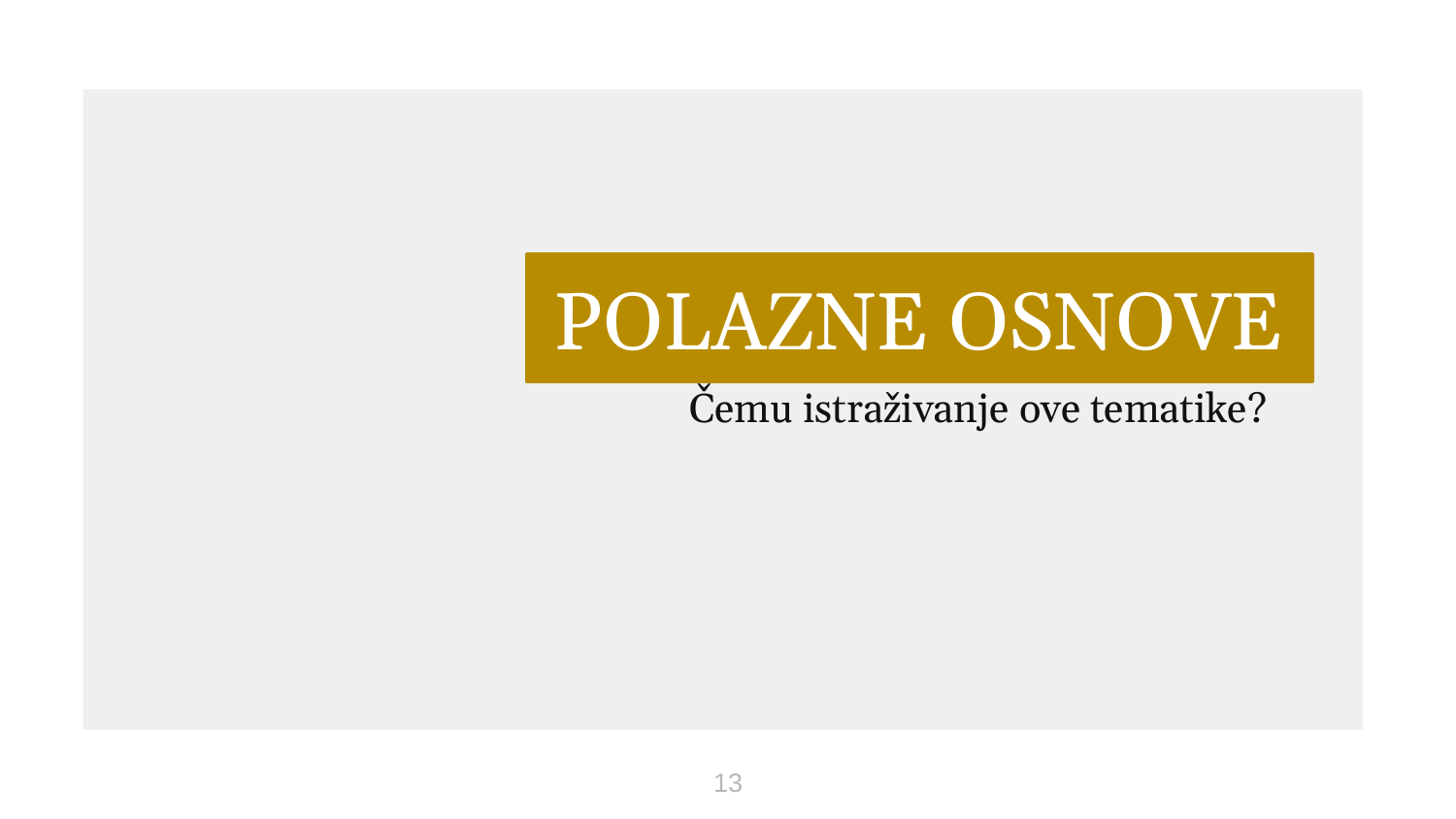

POLAZNE OSNOVE

Čemu istraživanje ove tematike?
13